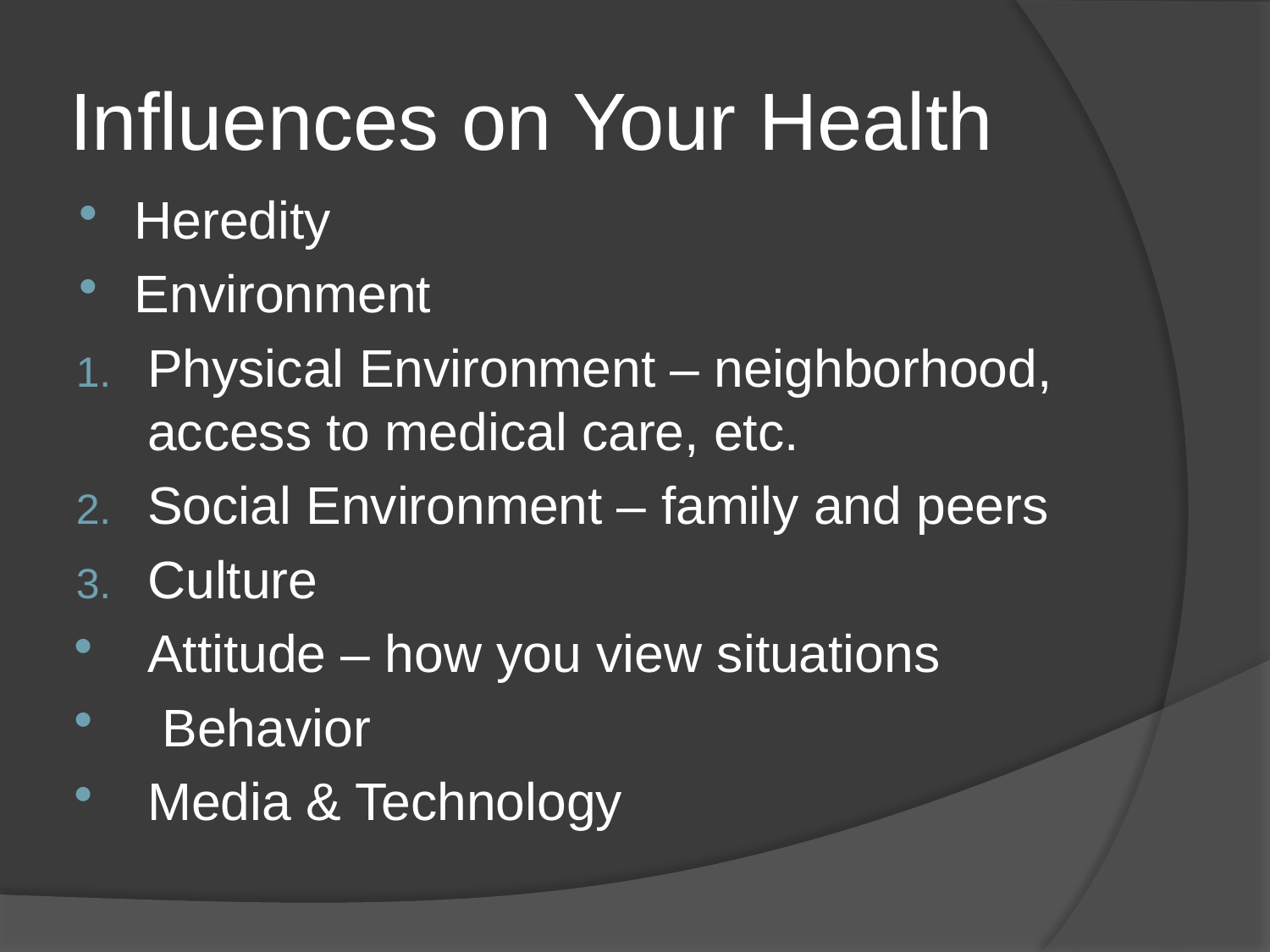

# Influences on Your Health
Heredity
Environment
Physical Environment – neighborhood, access to medical care, etc.
Social Environment – family and peers
Culture
Attitude – how you view situations
 Behavior
Media & Technology